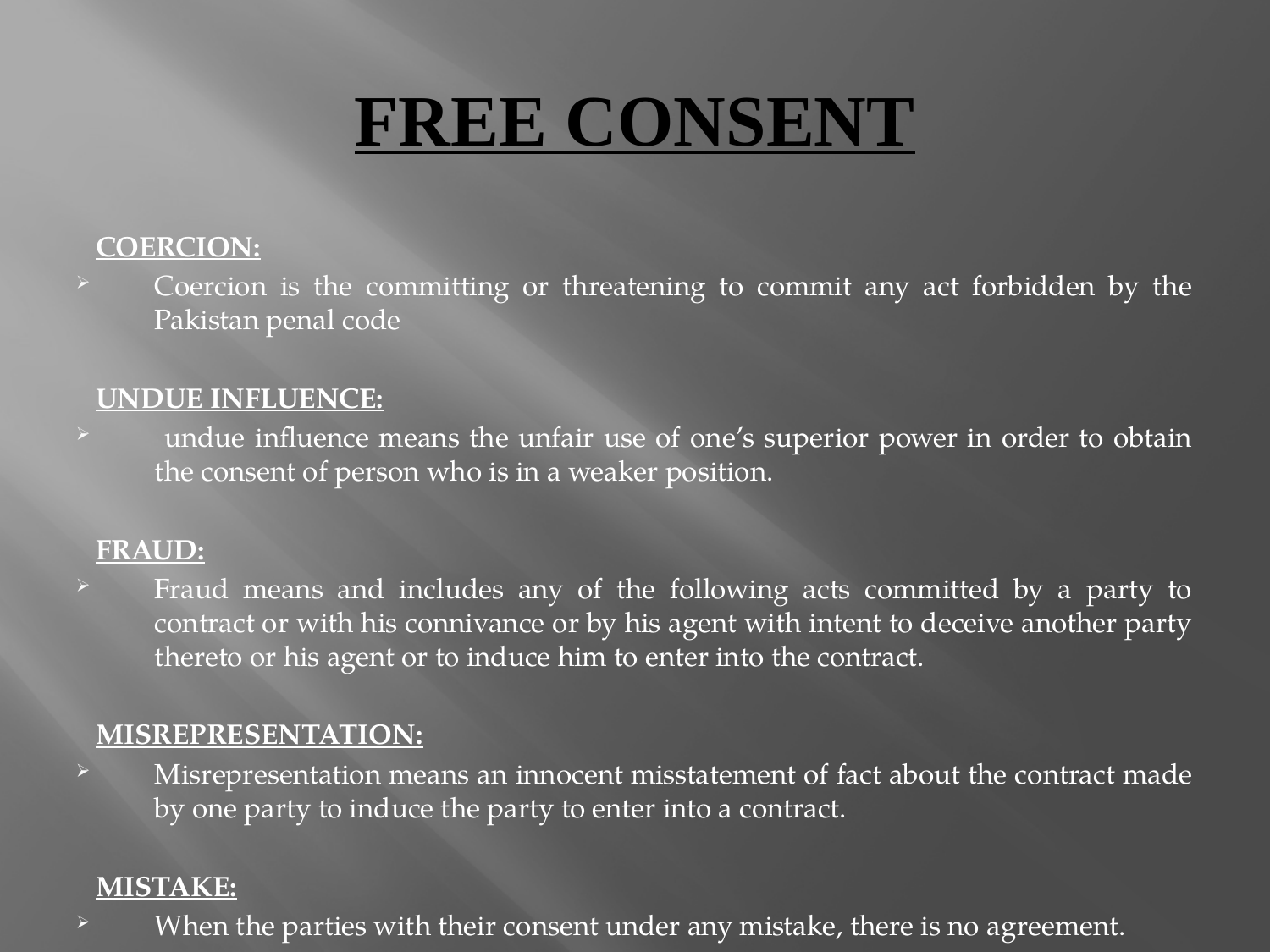

# FREE CONSENT
COERCION:
Coercion is the committing or threatening to commit any act forbidden by the Pakistan penal code

UNDUE INFLUENCE:
 undue influence means the unfair use of one’s superior power in order to obtain the consent of person who is in a weaker position.

FRAUD:
Fraud means and includes any of the following acts committed by a party to contract or with his connivance or by his agent with intent to deceive another party thereto or his agent or to induce him to enter into the contract.

MISREPRESENTATION:
Misrepresentation means an innocent misstatement of fact about the contract made by one party to induce the party to enter into a contract.

MISTAKE:
When the parties with their consent under any mistake, there is no agreement.